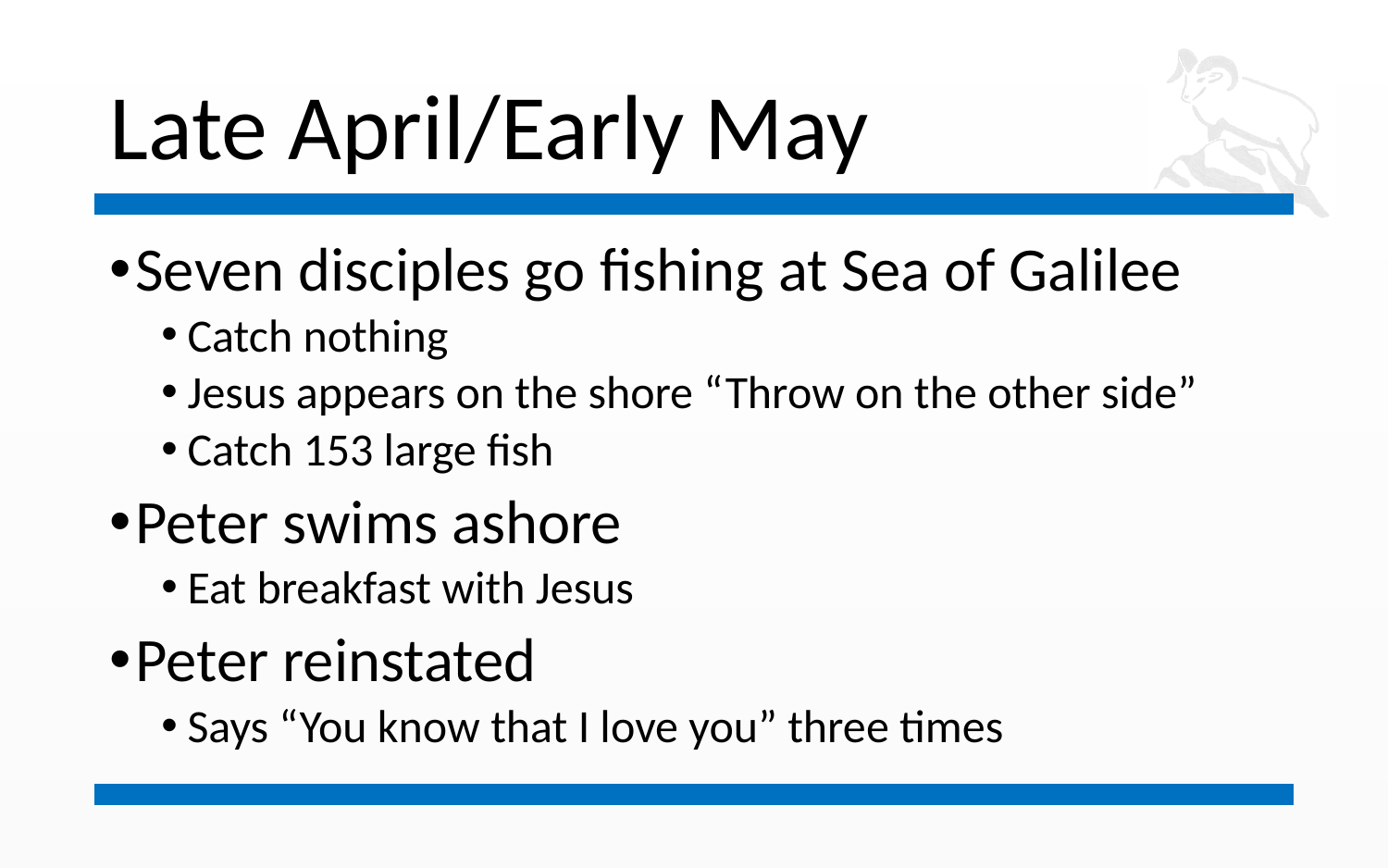

# Late April/Early May
Seven disciples go fishing at Sea of Galilee
Catch nothing
Jesus appears on the shore “Throw on the other side”
Catch 153 large fish
Peter swims ashore
Eat breakfast with Jesus
Peter reinstated
Says “You know that I love you” three times